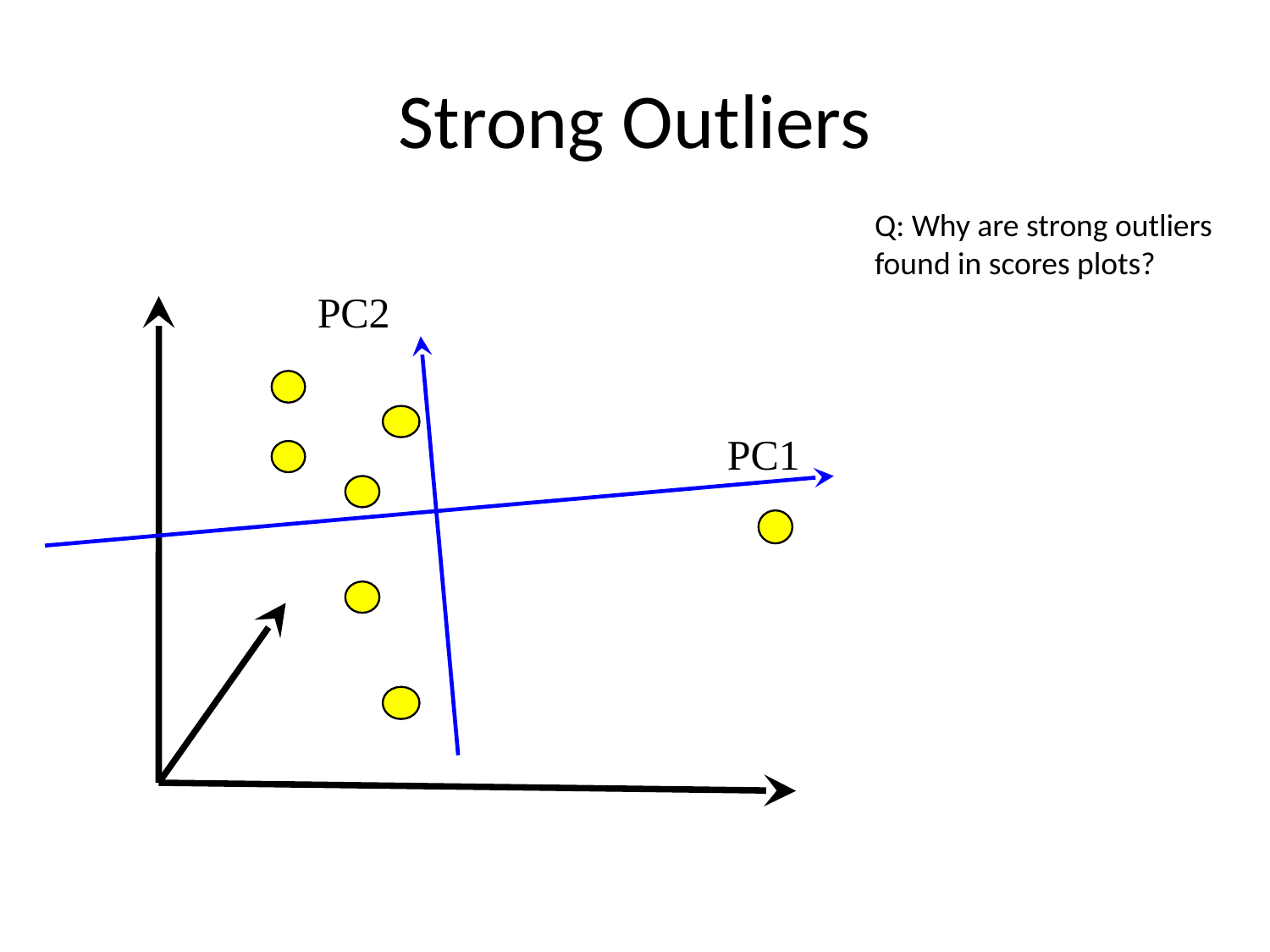

# Strong Outliers

PC2

PC1

Q: Why are strong outliers found in scores plots?